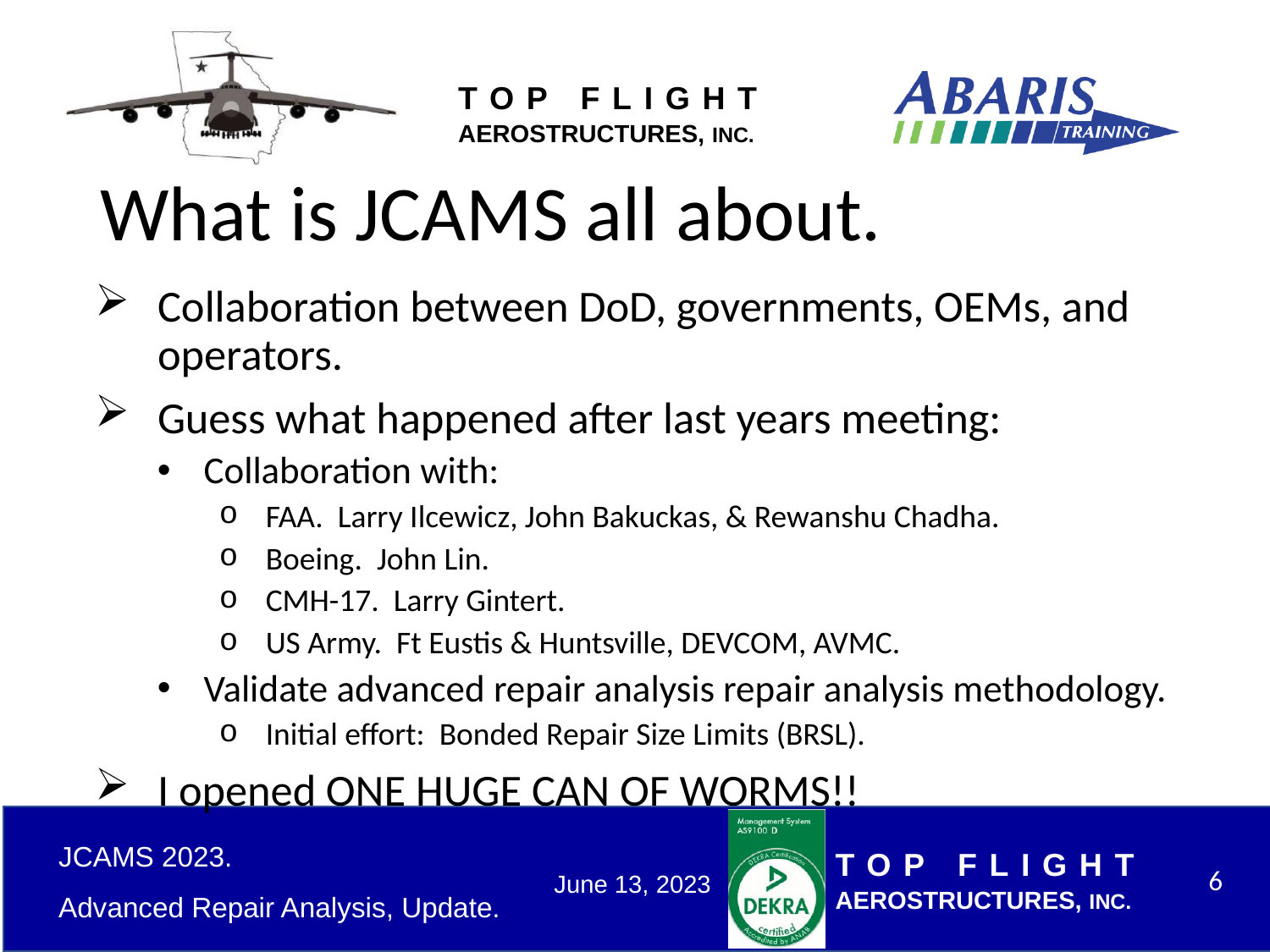

# What is JCAMS all about.
Collaboration between DoD, governments, OEMs, and operators.
Guess what happened after last years meeting:
Collaboration with:
FAA.  Larry Ilcewicz, John Bakuckas, & Rewanshu Chadha.
Boeing.  John Lin.
CMH-17.  Larry Gintert.
US Army.  Ft Eustis & Huntsville, DEVCOM, AVMC.
Validate advanced repair analysis repair analysis methodology.
Initial effort:  Bonded Repair Size Limits (BRSL).
I opened ONE HUGE CAN OF WORMS!!
JCAMS 2023.
Advanced Repair Analysis, Update.
6
June 13, 2023